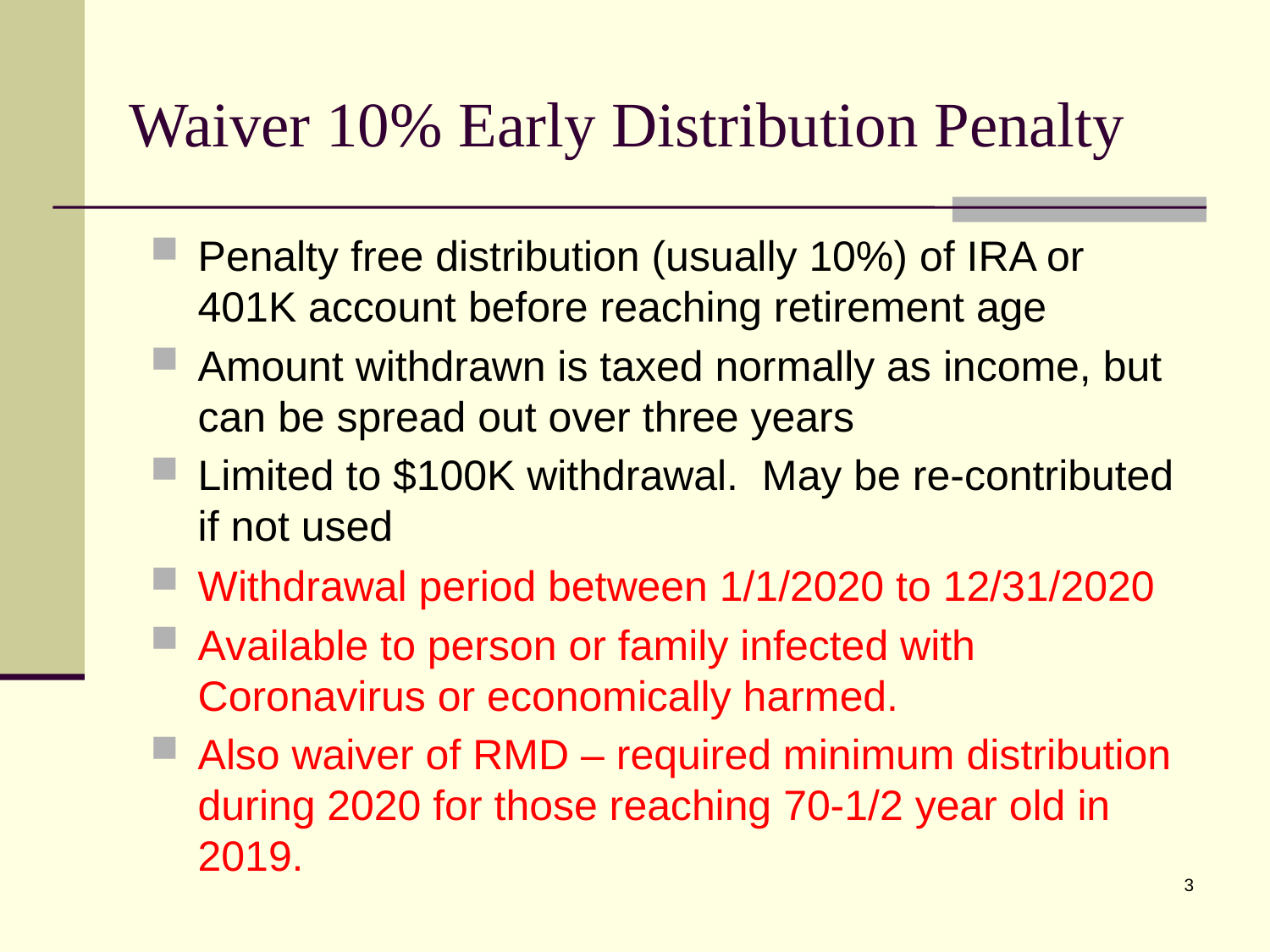

# Waiver 10% Early Distribution Penalty
Penalty free distribution (usually 10%) of IRA or 401K account before reaching retirement age
Amount withdrawn is taxed normally as income, but can be spread out over three years
Limited to $100K withdrawal.  May be re-contributed if not used
Withdrawal period between 1/1/2020 to 12/31/2020
Available to person or family infected with Coronavirus or economically harmed.
Also waiver of RMD – required minimum distribution during 2020 for those reaching 70-1/2 year old in 2019.

3